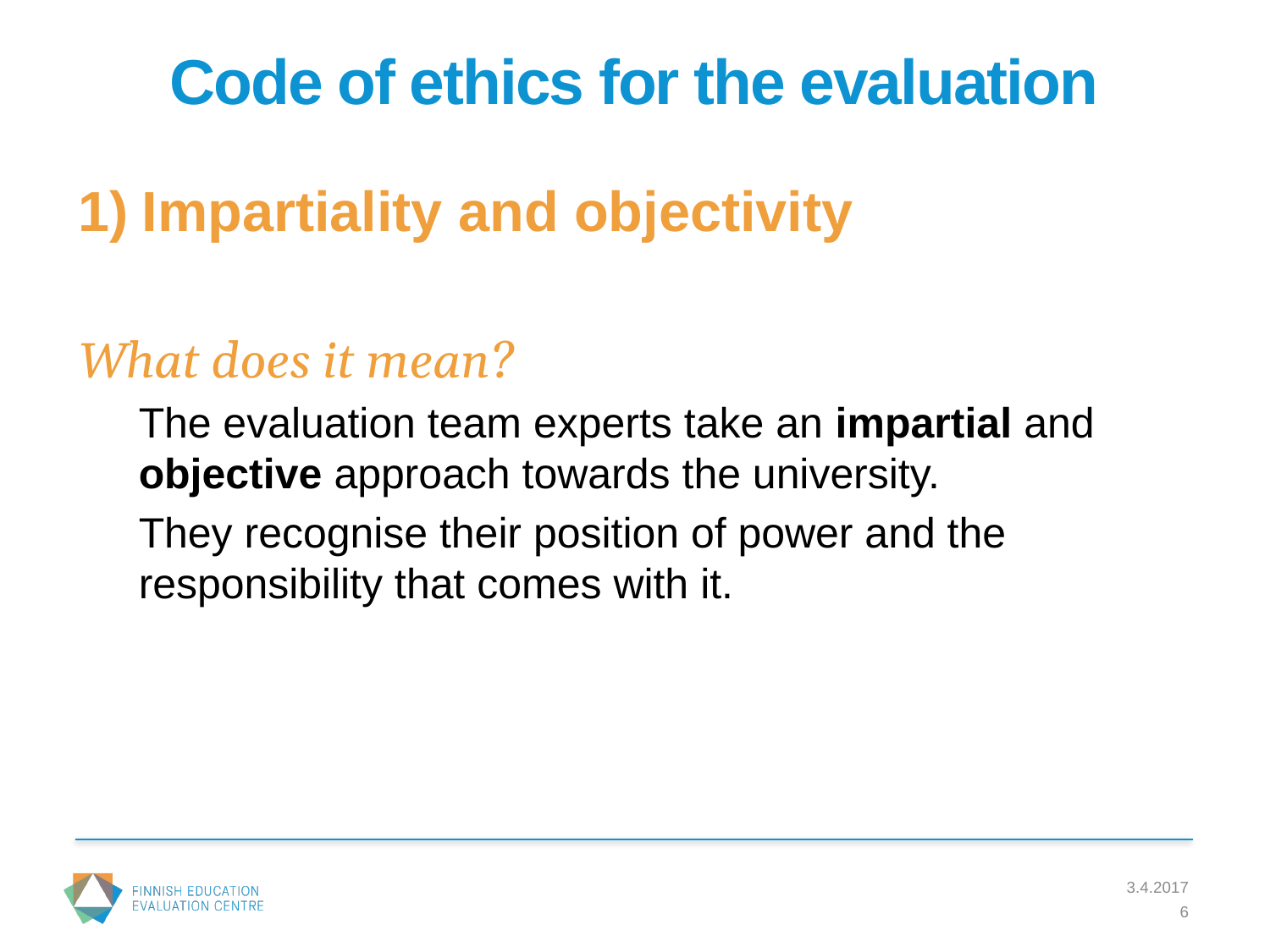

# Code of ethics for the evaluation
Impartiality and objectivity

What does it mean?
The evaluation team experts take an impartial and objective approach towards the university.
They recognise their position of power and the responsibility that comes with it.

3.4.2017
6